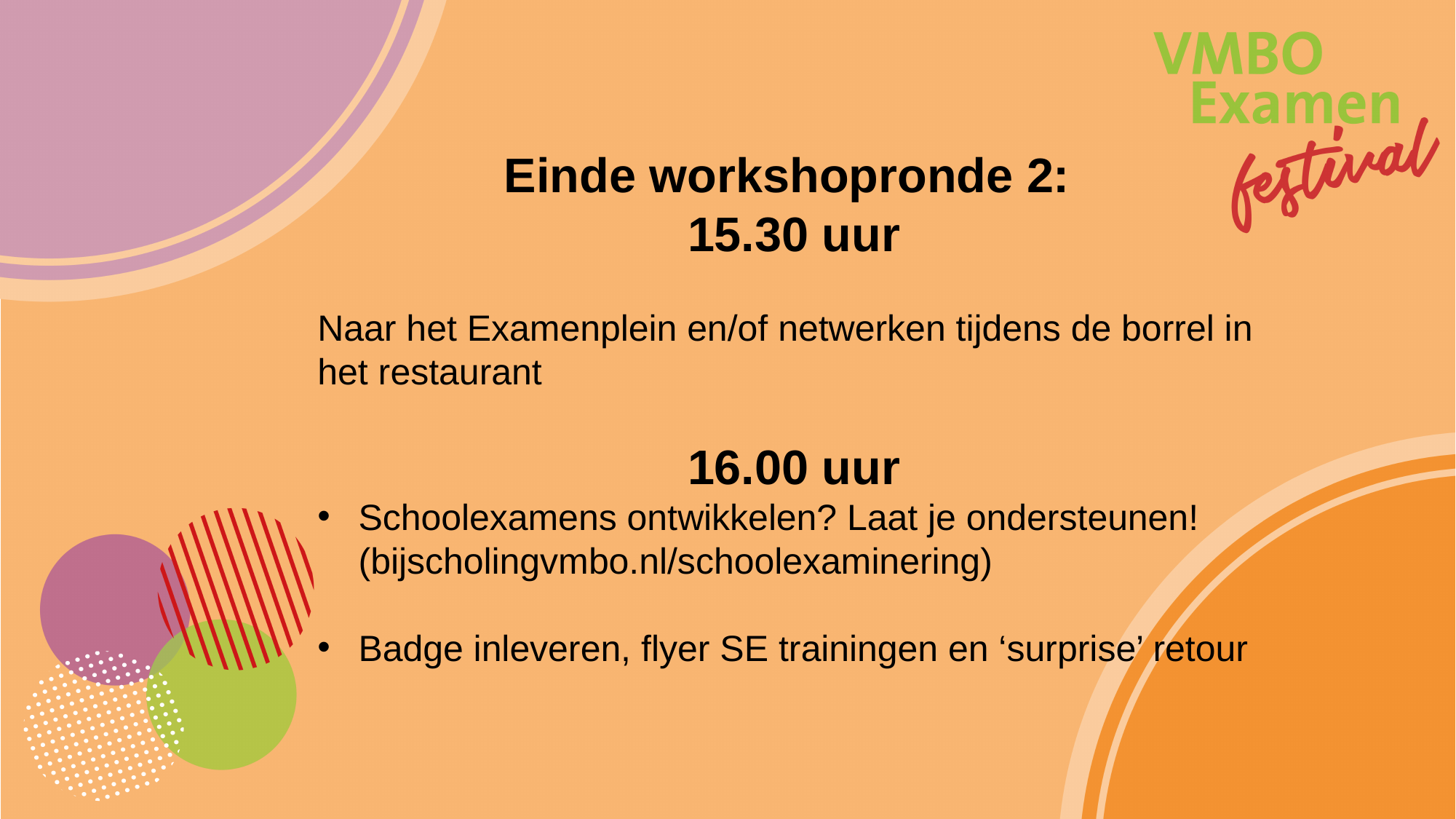

Einde workshopronde 2:
15.30 uur

Naar het Examenplein en/of netwerken tijdens de borrel in het restaurant

16.00 uur
Schoolexamens ontwikkelen? Laat je ondersteunen!
(bijscholingvmbo.nl/schoolexaminering)

Badge inleveren, flyer SE trainingen en ‘surprise’ retour